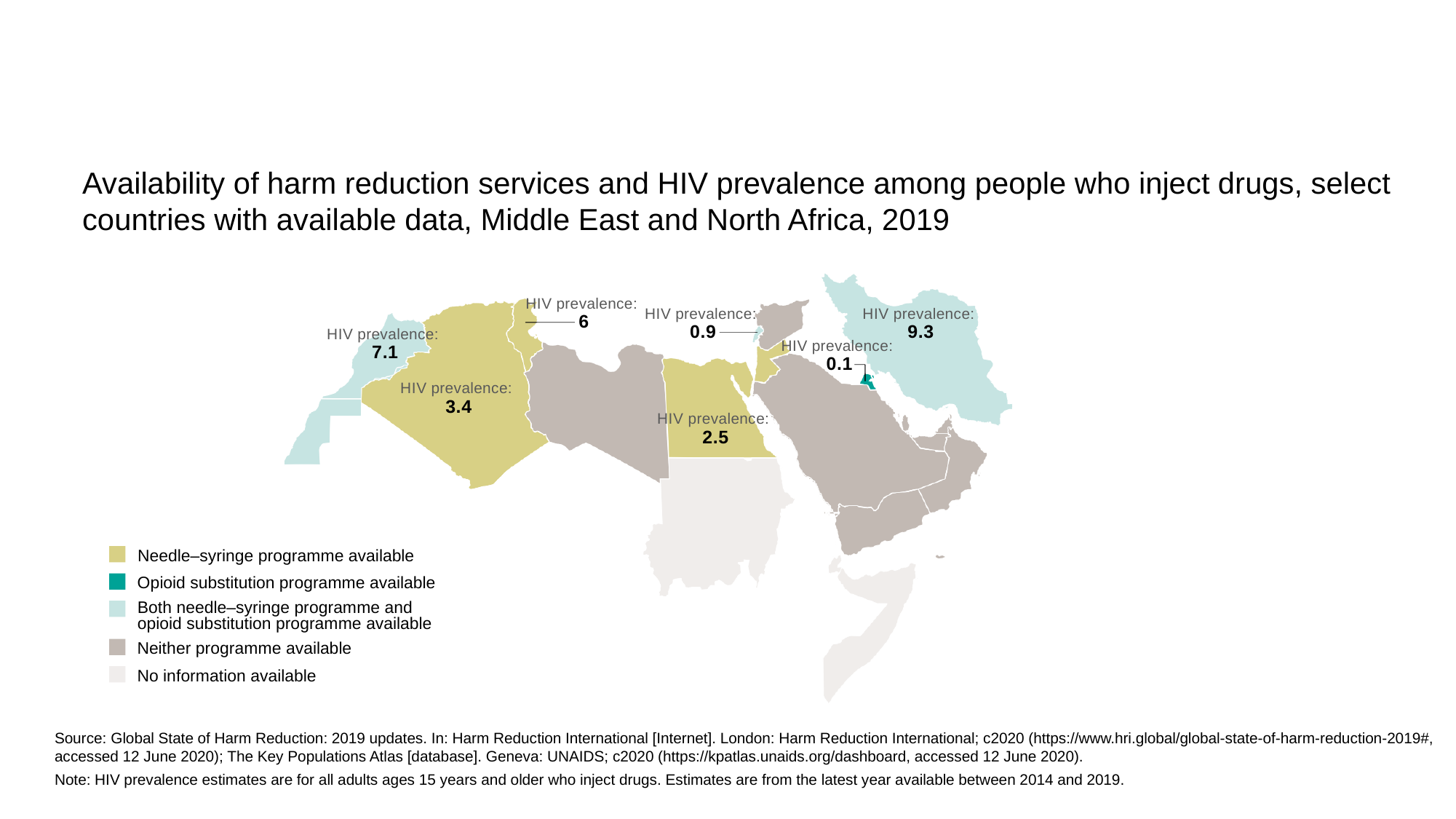

Availability of harm reduction services and HIV prevalence among people who inject drugs, select
countries with available data, Middle East and North Africa, 2019

HIV prevalence:  6
HIV prevalence:  0.9
HIV prevalence:  9.3
HIV prevalence:  7.1
HIV prevalence:  0.1
HIV prevalence:  3.4

HIV prevalence:  2.5
Needle–syringe programme available

Opioid substitution programme available

Both needle–syringe programme and
opioid substitution programme available

Neither programme available

No information available

Source: Global State of Harm Reduction: 2019 updates. In: Harm Reduction International [Internet]. London: Harm Reduction International; c2020 (https://www.hri.global/global-state-of-harm-reduction-2019#, accessed 12 June 2020); The Key Populations Atlas [database]. Geneva: UNAIDS; c2020 (https://kpatlas.unaids.org/dashboard, accessed 12 June 2020).
Note: HIV prevalence estimates are for all adults ages 15 years and older who inject drugs. Estimates are from the latest year available between 2014 and 2019.